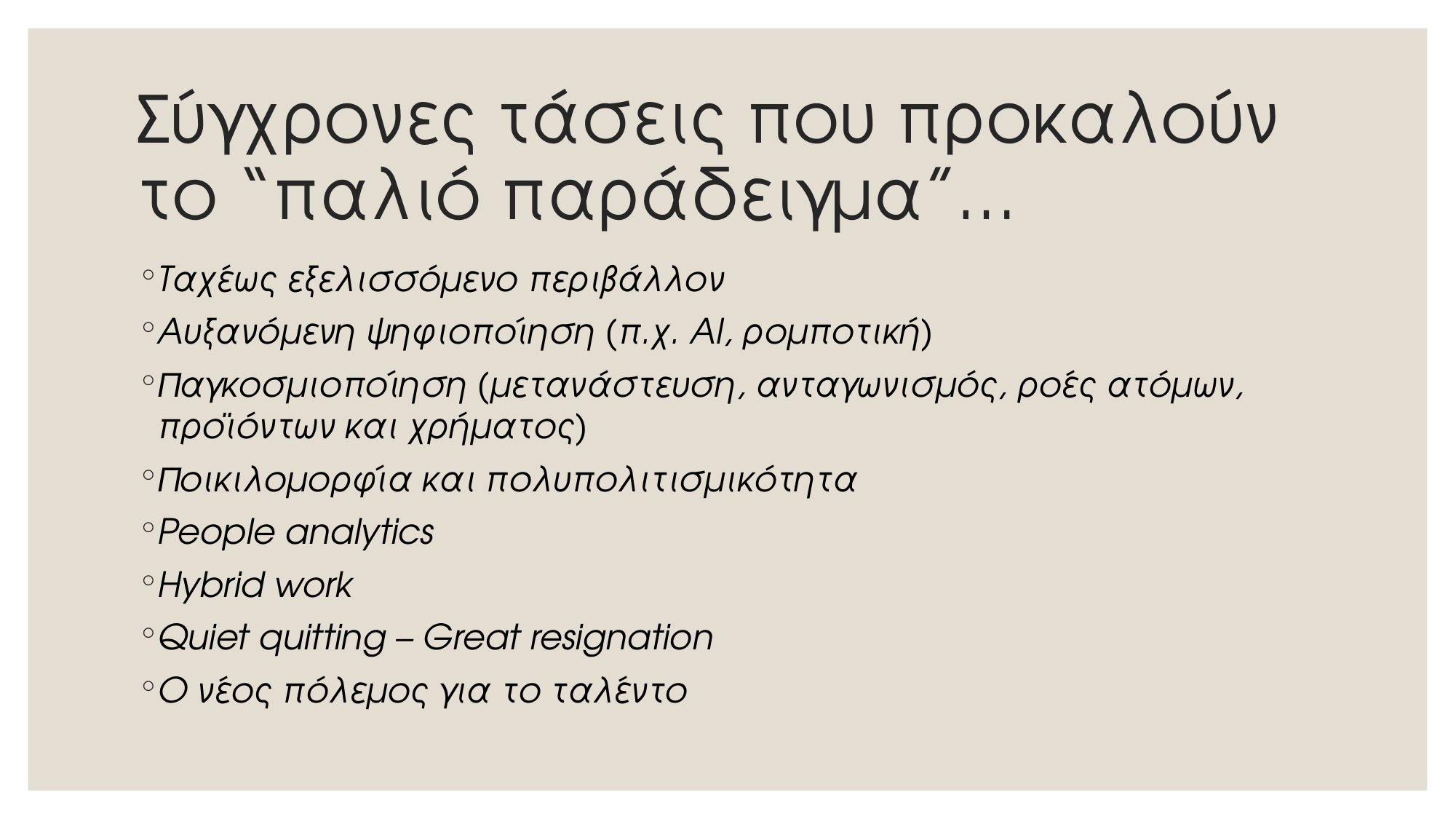

# Σύγχρονες τάσεις που προκαλούν το “παλιό παράδειγμα”…
Ταχέως εξελισσόμενο περιβάλλον
Αυξανόμενη ψηφιοποίηση (π.χ. ΑΙ, ρομποτική)
Παγκοσμιοποίηση (μετανάστευση, ανταγωνισμός, ροές ατόμων, προϊόντων και χρήματος)
Ποικιλομορφία και πολυπολιτισμικότητα
People analytics
Hybrid work
Quiet quitting – Great resignation
Ο νέος πόλεμος για το ταλέντο